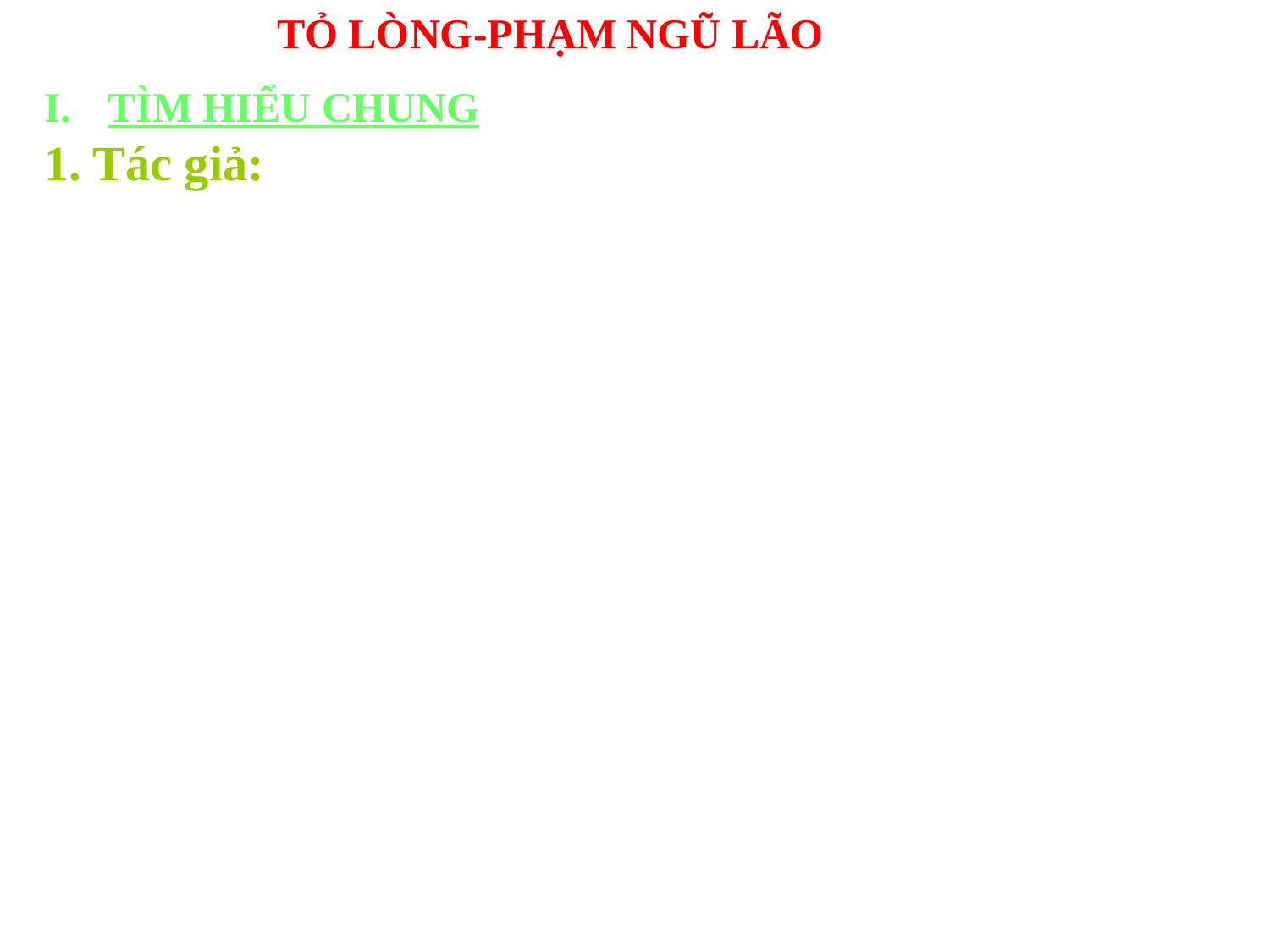

TỎ LÒNG-PHẠM NGŨ LÃO
TÌM HIỂU CHUNG
1. Tác giả: